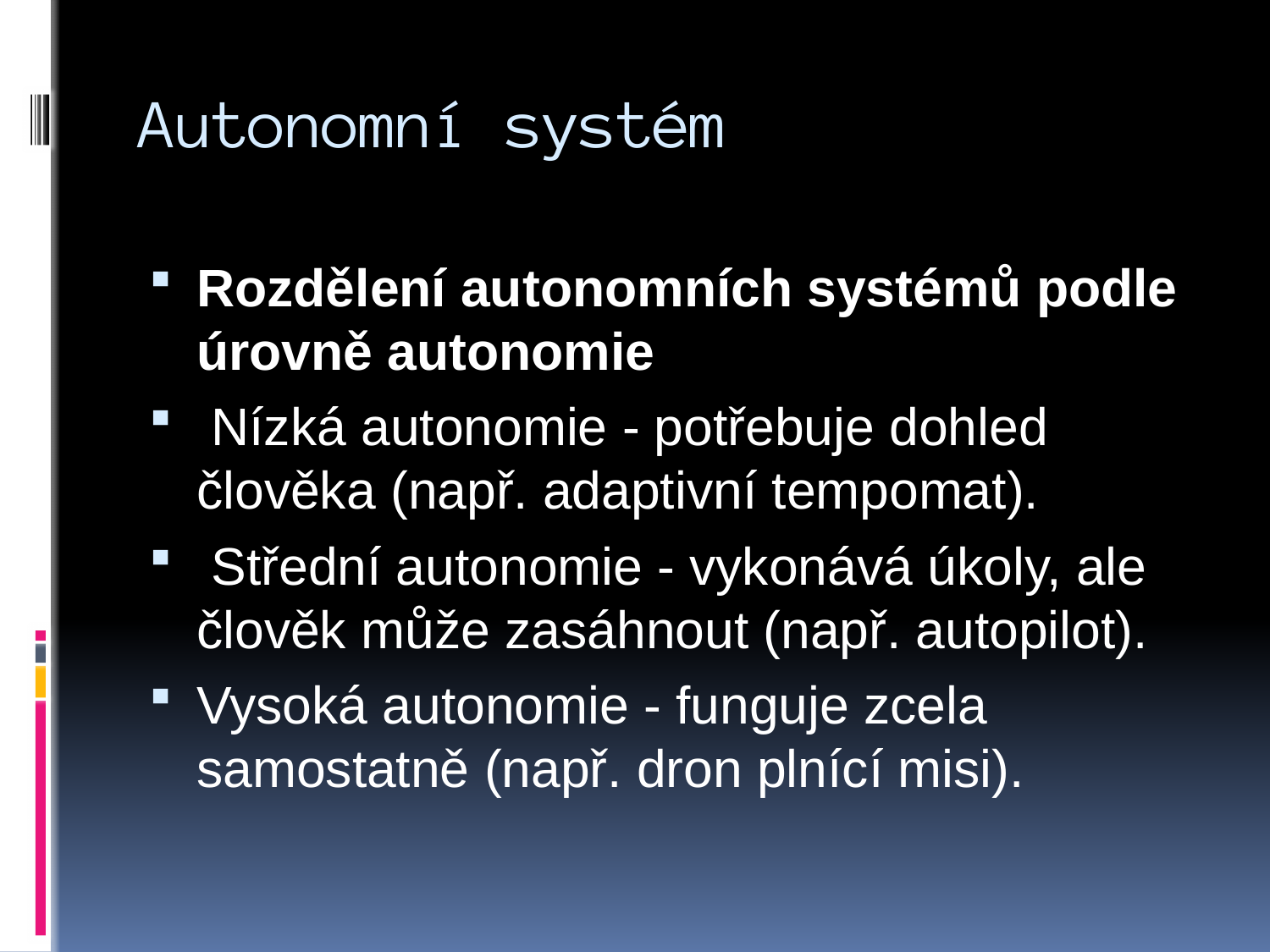

# Autonomní systém
Rozdělení autonomních systémů podle úrovně autonomie
 Nízká autonomie - potřebuje dohled člověka (např. adaptivní tempomat).
 Střední autonomie - vykonává úkoly, ale člověk může zasáhnout (např. autopilot).
Vysoká autonomie - funguje zcela samostatně (např. dron plnící misi).